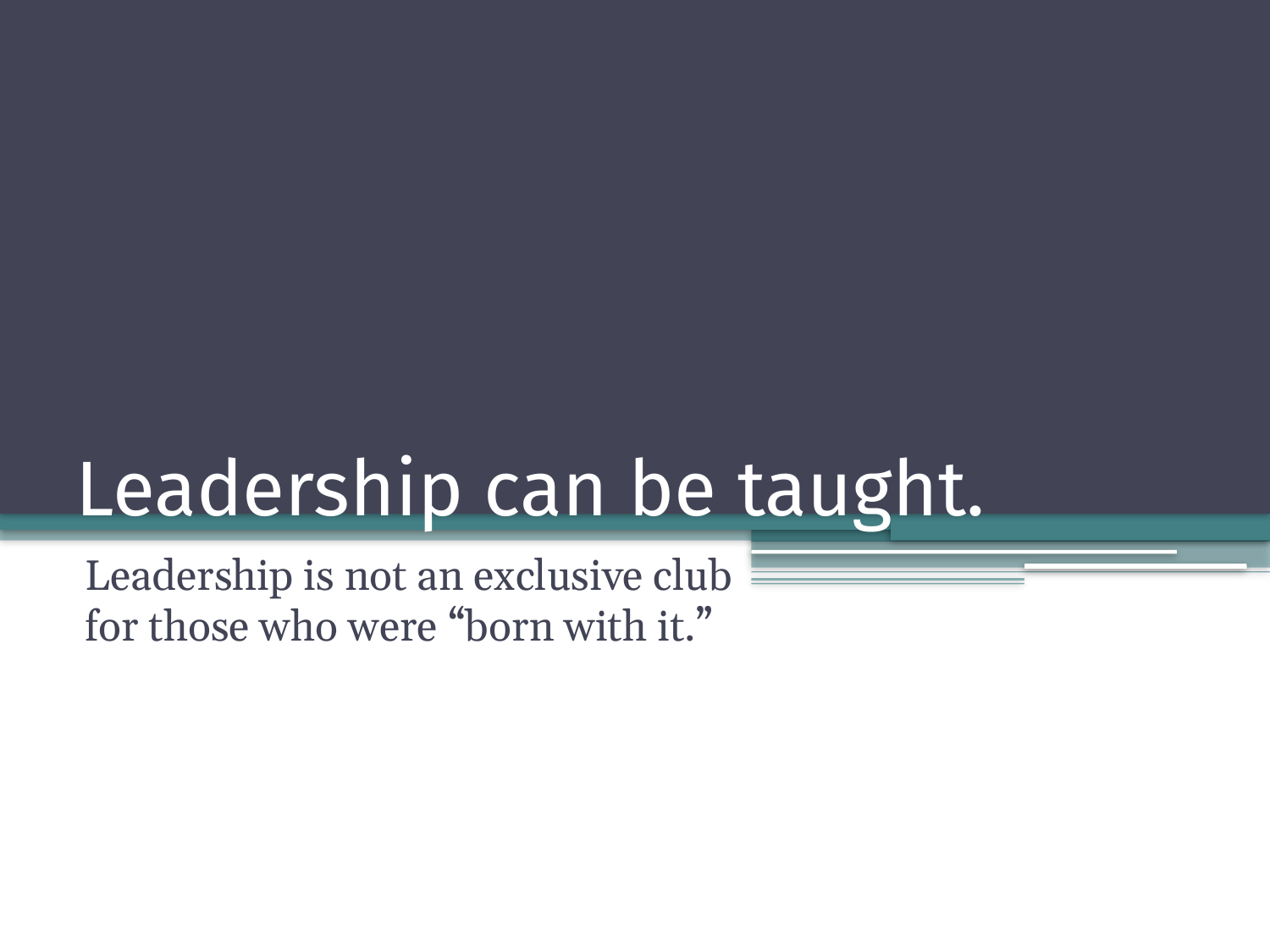

# Leadership can be taught.
Leadership is not an exclusive club for those who were “born with it.”